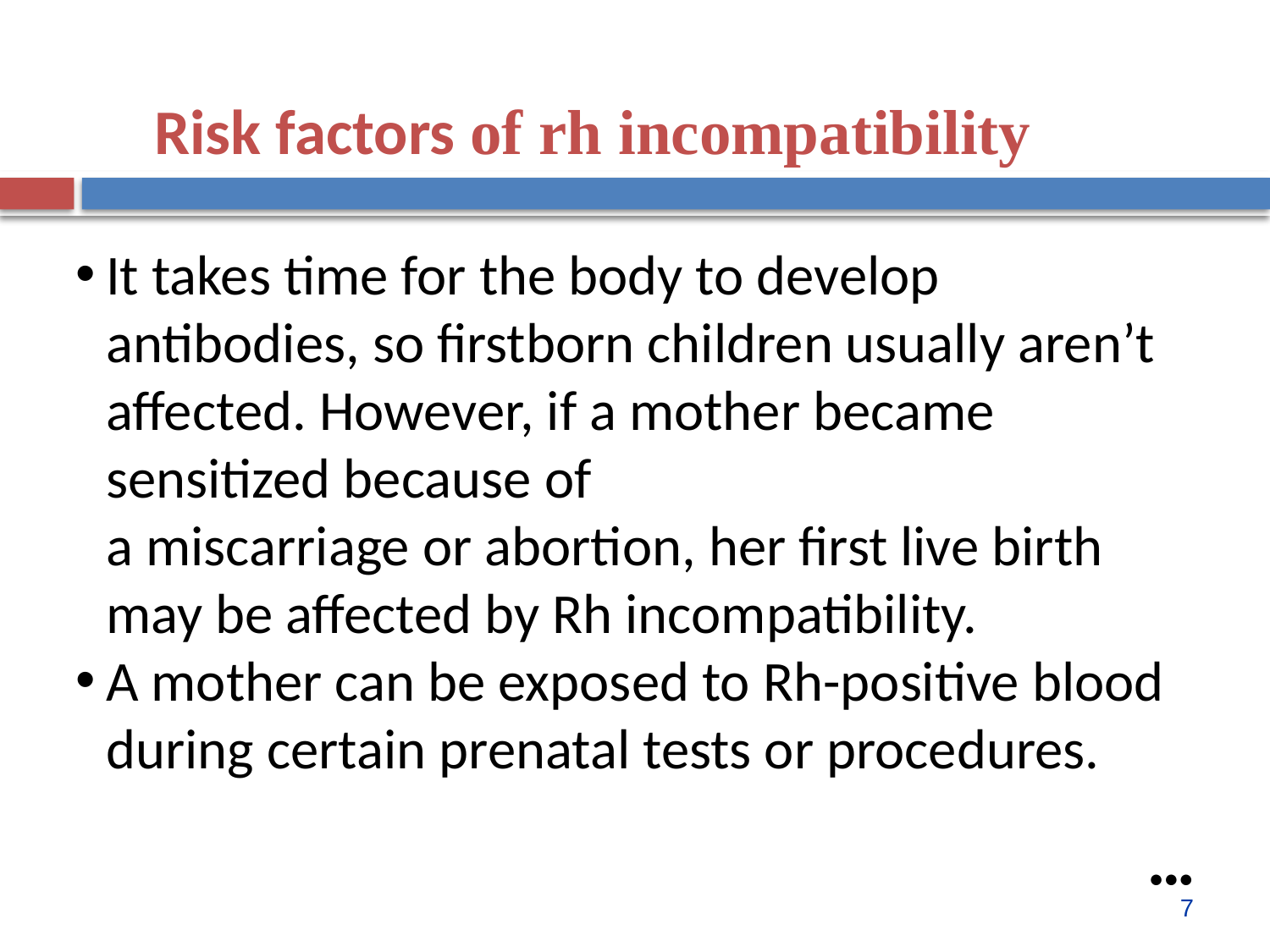

Risk factors of rh incompatibility
It takes time for the body to develop antibodies, so firstborn children usually aren’t affected. However, if a mother became sensitized because of a miscarriage or abortion, her first live birth may be affected by Rh incompatibility.
A mother can be exposed to Rh-positive blood during certain prenatal tests or procedures.
●●●
7